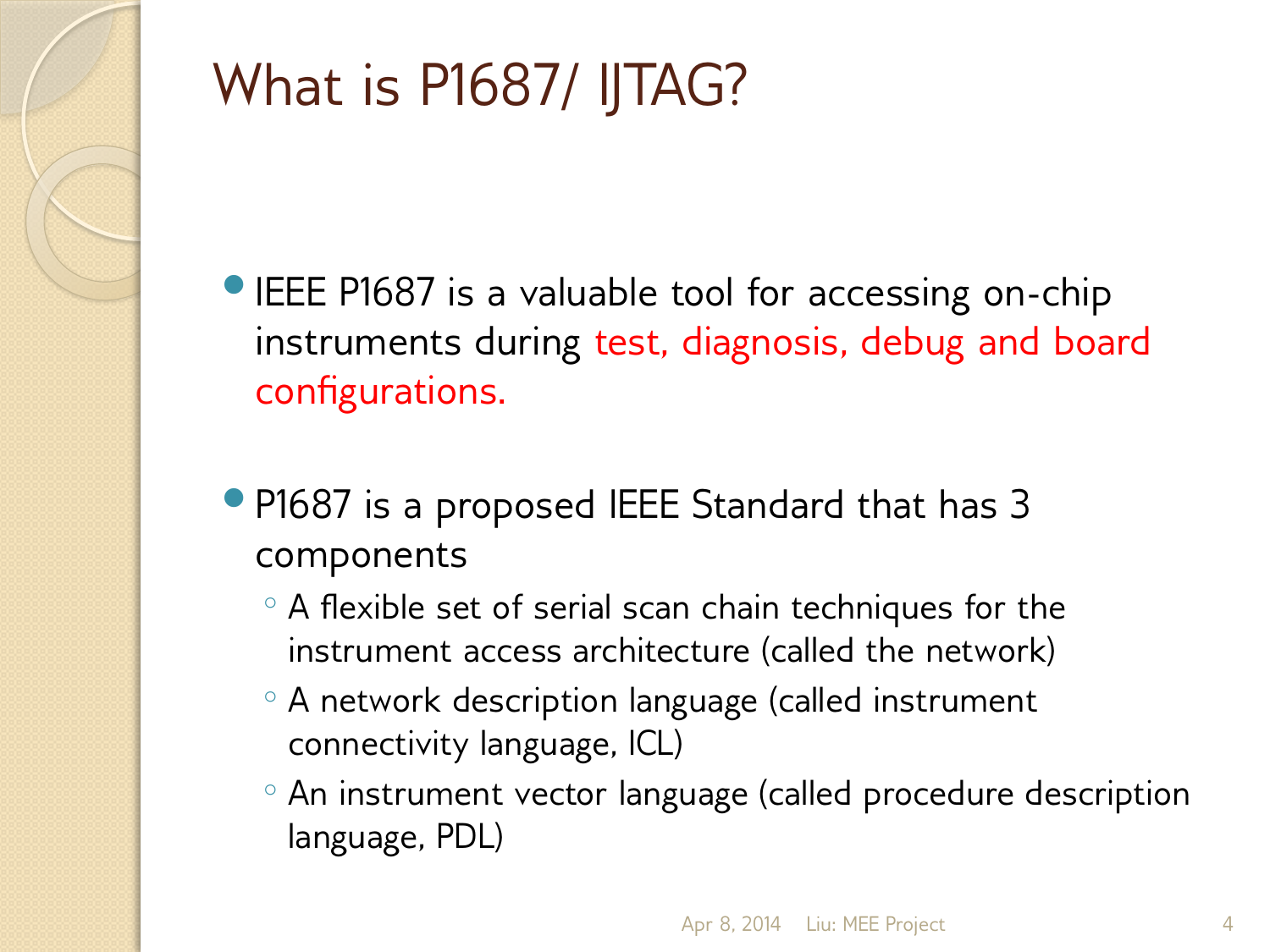

# What is P1687/ IJTAG?

IEEE P1687 is a valuable tool for accessing on-chip instruments during test, diagnosis, debug and board configurations.

P1687 is a proposed IEEE Standard that has 3 components
A flexible set of serial scan chain techniques for the instrument access architecture (called the network)
A network description language (called instrument connectivity language, ICL)
An instrument vector language (called procedure description language, PDL)
Apr 8, 2014
Liu: MEE Project
4